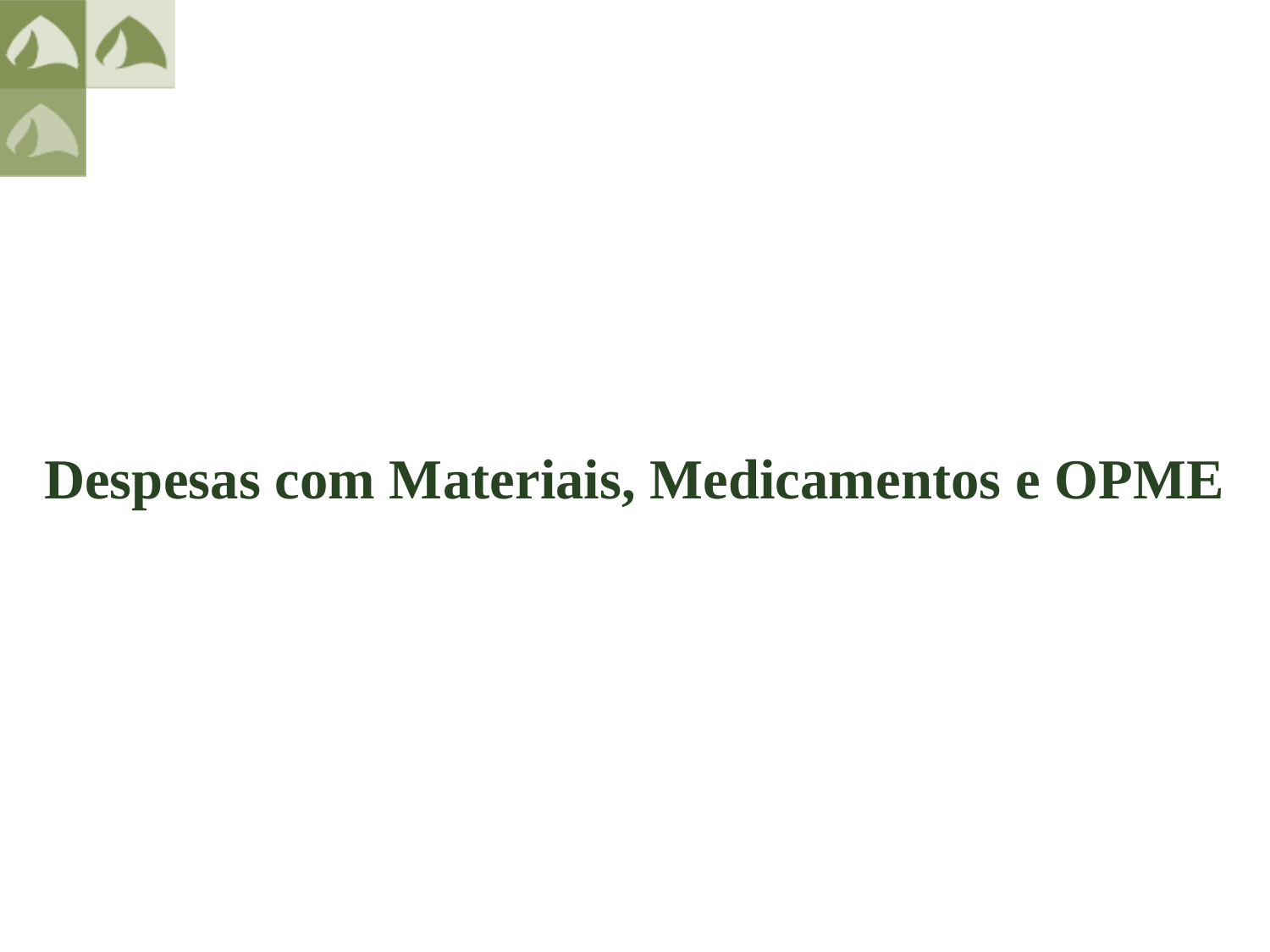

Despesas com Materiais, Medicamentos e OPME
9